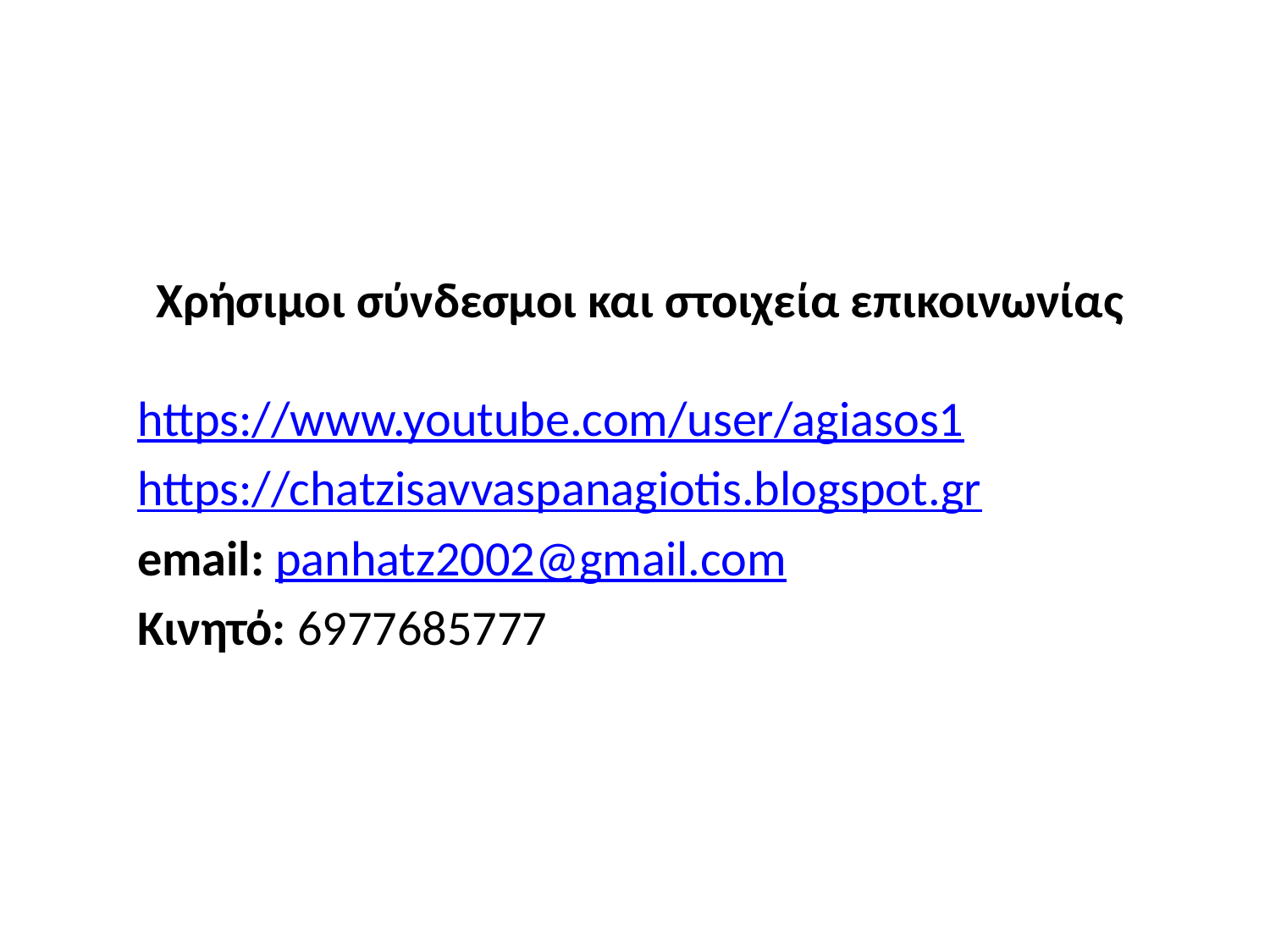

Χρήσιμοι σύνδεσμοι και στοιχεία επικοινωνίας

https://www.youtube.com/user/agiasos1
https://chatzisavvaspanagiotis.blogspot.gr
email: panhatz2002@gmail.com
Κινητό: 6977685777